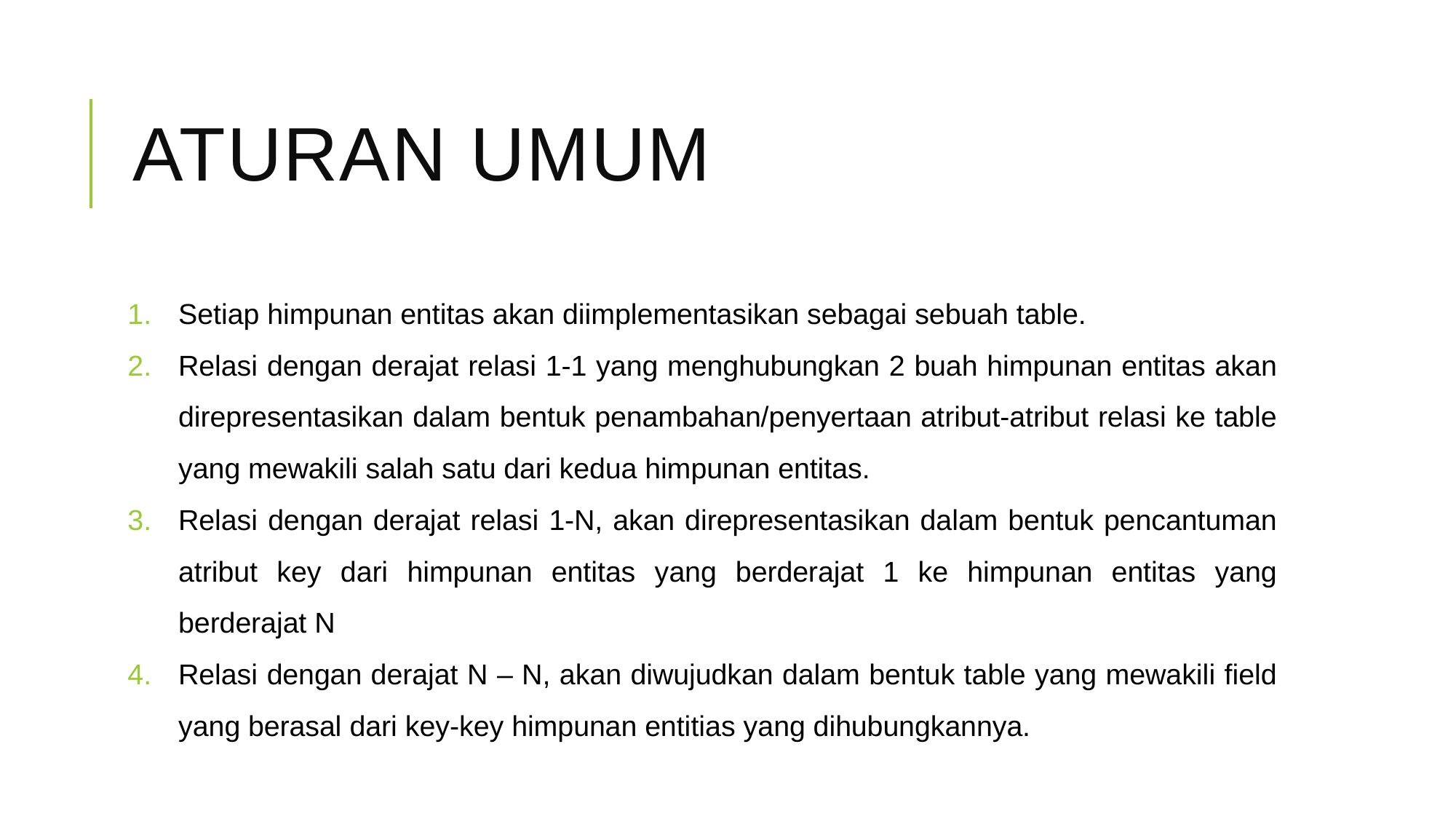

# Aturan umum
Setiap himpunan entitas akan diimplementasikan sebagai sebuah table.
Relasi dengan derajat relasi 1-1 yang menghubungkan 2 buah himpunan entitas akan direpresentasikan dalam bentuk penambahan/penyertaan atribut-atribut relasi ke table yang mewakili salah satu dari kedua himpunan entitas.
Relasi dengan derajat relasi 1-N, akan direpresentasikan dalam bentuk pencantuman atribut key dari himpunan entitas yang berderajat 1 ke himpunan entitas yang berderajat N
Relasi dengan derajat N – N, akan diwujudkan dalam bentuk table yang mewakili field yang berasal dari key-key himpunan entitias yang dihubungkannya.